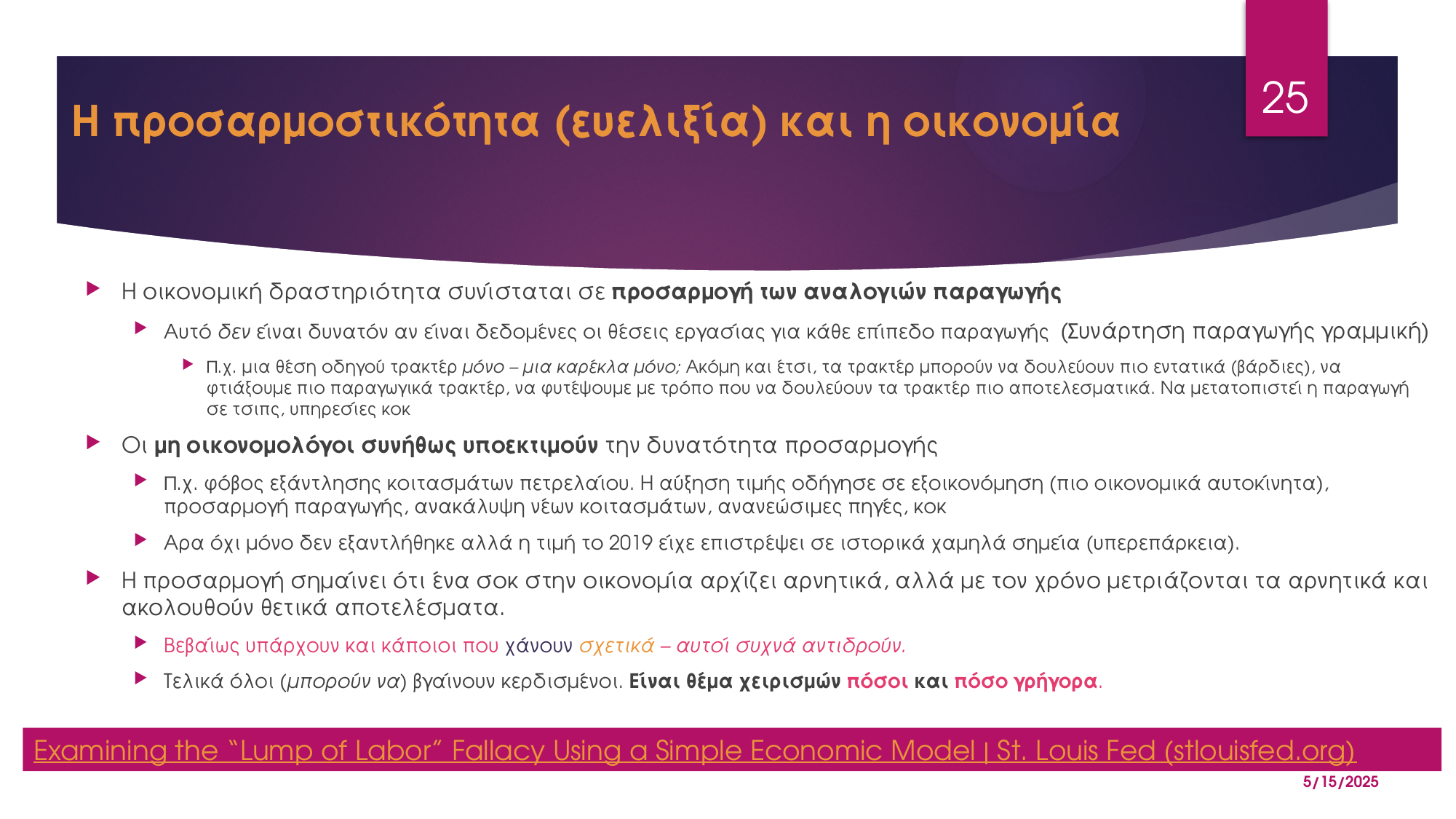

25
# Η προσαρμοστικότητα (ευελιξία) και η οικονομία
Η οικονομική δραστηριότητα συνίσταται σε προσαρμογή των αναλογιών παραγωγής
Αυτό δεν είναι δυνατόν αν είναι δεδομένες οι θέσεις εργασίας για κάθε επίπεδο παραγωγής  (Συνάρτηση παραγωγής γραμμική)
Π.χ. μια θέση οδηγού τρακτέρ μόνο – μια καρέκλα μόνο; Ακόμη και έτσι, τα τρακτέρ μπορούν να δουλεύουν πιο εντατικά (βάρδιες), να φτιάξουμε πιο παραγωγικά τρακτέρ, να φυτέψουμε με τρόπο που να δουλεύουν τα τρακτέρ πιο αποτελεσματικά. Να μετατοπιστεί η παραγωγή σε τσιπς, υπηρεσίες κοκ
Οι μη οικονομολόγοι συνήθως υποεκτιμούν την δυνατότητα προσαρμογής
Π.χ. φόβος εξάντλησης κοιτασμάτων πετρελαίου. Η αύξηση τιμής οδήγησε σε εξοικονόμηση (πιο οικονομικά αυτοκίνητα), προσαρμογή παραγωγής, ανακάλυψη νέων κοιτασμάτων, ανανεώσιμες πηγές, κοκ
Αρα όχι μόνο δεν εξαντλήθηκε αλλά η τιμή το 2019 είχε επιστρέψει σε ιστορικά χαμηλά σημεία (υπερεπάρκεια).
Η προσαρμογή σημαίνει ότι ένα σοκ στην οικονομία αρχίζει αρνητικά, αλλά με τον χρόνο μετριάζονται τα αρνητικά και ακολουθούν θετικά αποτελέσματα.
Βεβαίως υπάρχουν και κάποιοι που χάνουν σχετικά – αυτοί συχνά αντιδρούν.
Τελικά όλοι (μπορούν να) βγαίνουν κερδισμένοι. Είναι θέμα χειρισμών πόσοι και πόσο γρήγορα.

Examining the “Lump of Labor” Fallacy Using a Simple Economic Model | St. Louis Fed (stlouisfed.org)
5/15/2025